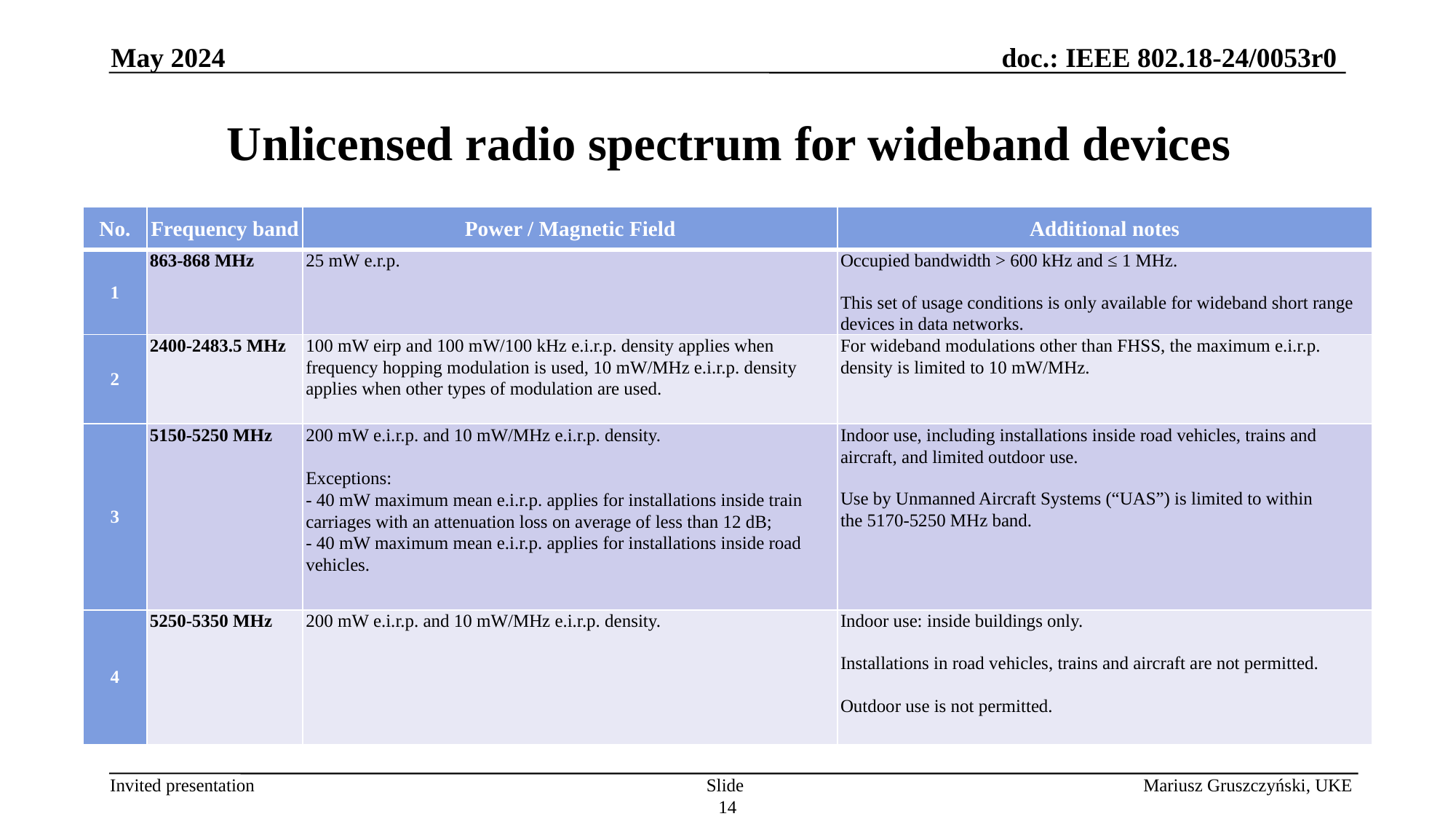

May 2024
Unlicensed radio spectrum for wideband devices
| No. | Frequency band | Power / Magnetic Field | Additional notes |
| --- | --- | --- | --- |
| 1 | 863-868 MHz | 25 mW e.r.p. | Occupied bandwidth > 600 kHz and ≤ 1 MHz. This set of usage conditions is only available for wideband short range devices in data networks. |
| 2 | 2400-2483.5 MHz | 100 mW eirp and 100 mW/100 kHz e.i.r.p. density applies when frequency hopping modulation is used, 10 mW/MHz e.i.r.p. density applies when other types of modulation are used. | For wideband modulations other than FHSS, the maximum e.i.r.p. density is limited to 10 mW/MHz. |
| 3 | 5150-5250 MHz | 200 mW e.i.r.p. and 10 mW/MHz e.i.r.p. density.   Exceptions: - 40 mW maximum mean e.i.r.p. applies for installations inside train carriages with an attenuation loss on average of less than 12 dB; - 40 mW maximum mean e.i.r.p. applies for installations inside road vehicles. | Indoor use, including installations inside road vehicles, trains and aircraft, and limited outdoor use. Use by Unmanned Aircraft Systems (“UAS”) is limited to within the 5170-5250 MHz band. |
| 4 | 5250-5350 MHz | 200 mW e.i.r.p. and 10 mW/MHz e.i.r.p. density. | Indoor use: inside buildings only. Installations in road vehicles, trains and aircraft are not permitted. Outdoor use is not permitted. |
Slide 14
Mariusz Gruszczyński, UKE